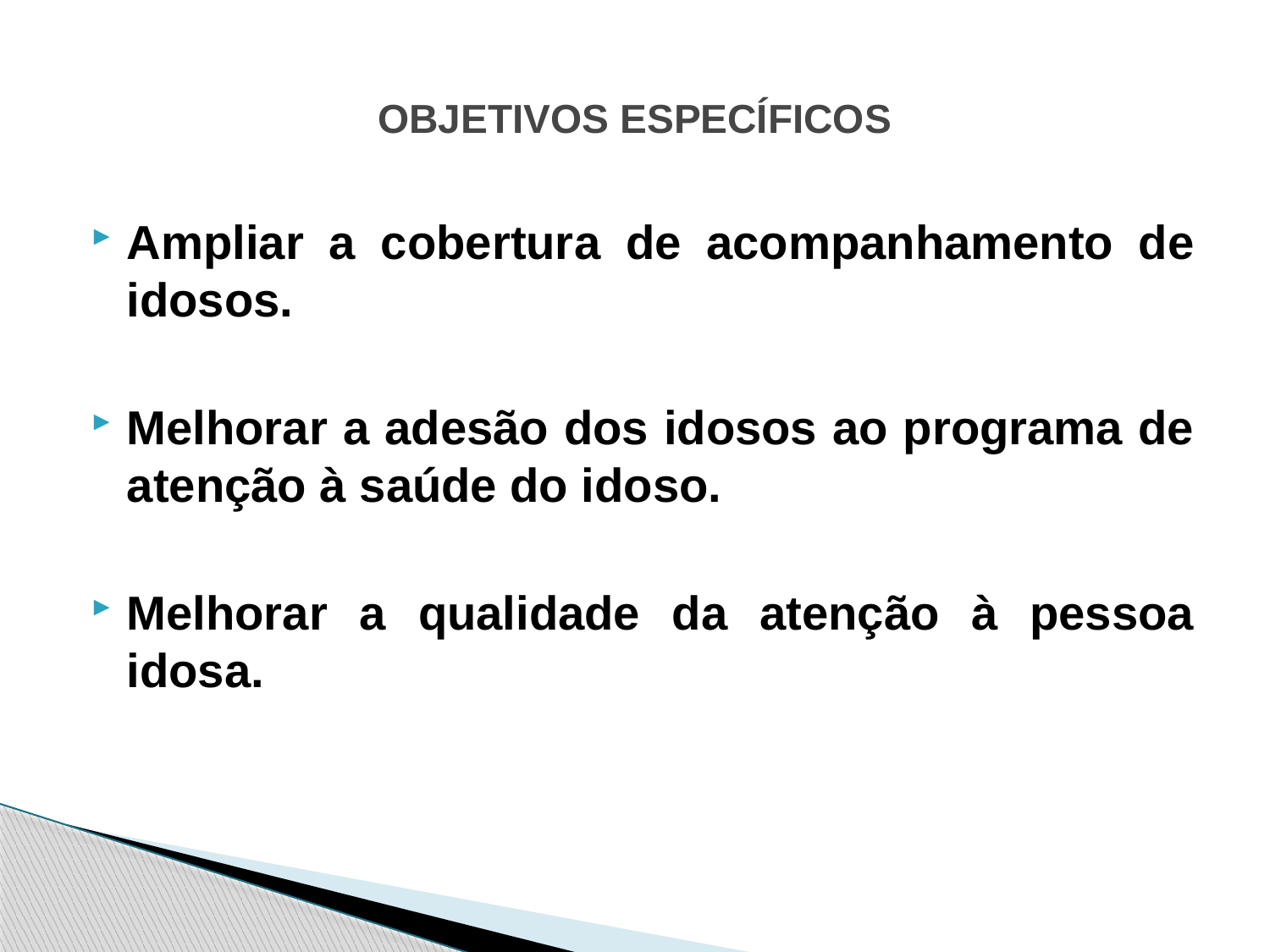

# OBJETIVOS ESPECÍFICOS
Ampliar a cobertura de acompanhamento de idosos.

Melhorar a adesão dos idosos ao programa de atenção à saúde do idoso.

Melhorar a qualidade da atenção à pessoa idosa.